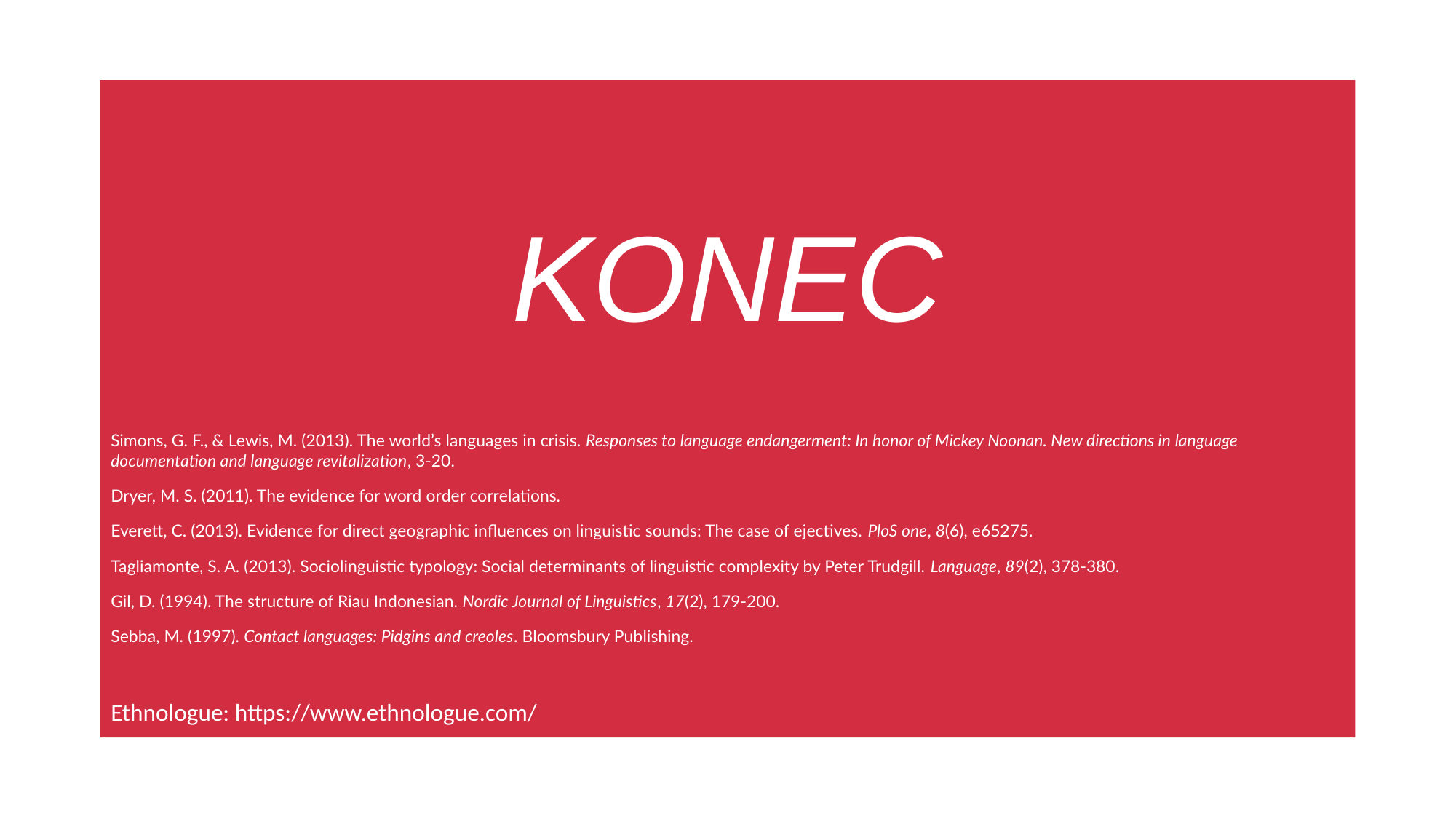

KONEC

Simons, G. F., & Lewis, M. (2013). The world’s languages in crisis. Responses to language endangerment: In honor of Mickey Noonan. New directions in language documentation and language revitalization, 3-20.
Dryer, M. S. (2011). The evidence for word order correlations.
Everett, C. (2013). Evidence for direct geographic influences on linguistic sounds: The case of ejectives. PloS one, 8(6), e65275.
Tagliamonte, S. A. (2013). Sociolinguistic typology: Social determinants of linguistic complexity by Peter Trudgill. Language, 89(2), 378-380.
Gil, D. (1994). The structure of Riau Indonesian. Nordic Journal of Linguistics, 17(2), 179-200.
Sebba, M. (1997). Contact languages: Pidgins and creoles. Bloomsbury Publishing.

Ethnologue: https://www.ethnologue.com/